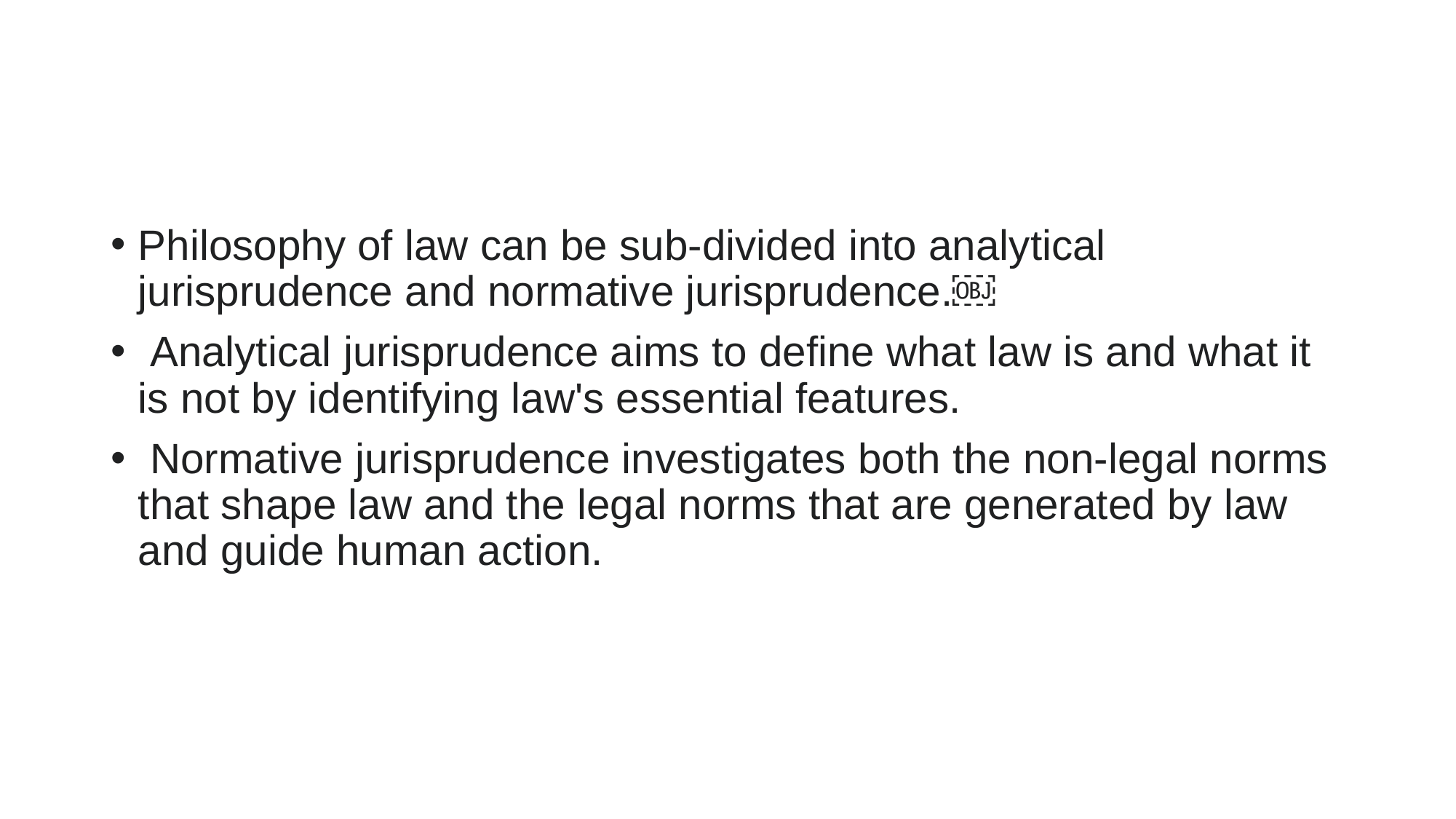

#
Philosophy of law can be sub-divided into analytical jurisprudence and normative jurisprudence.￼
 Analytical jurisprudence aims to define what law is and what it is not by identifying law's essential features.
 Normative jurisprudence investigates both the non-legal norms that shape law and the legal norms that are generated by law and guide human action.